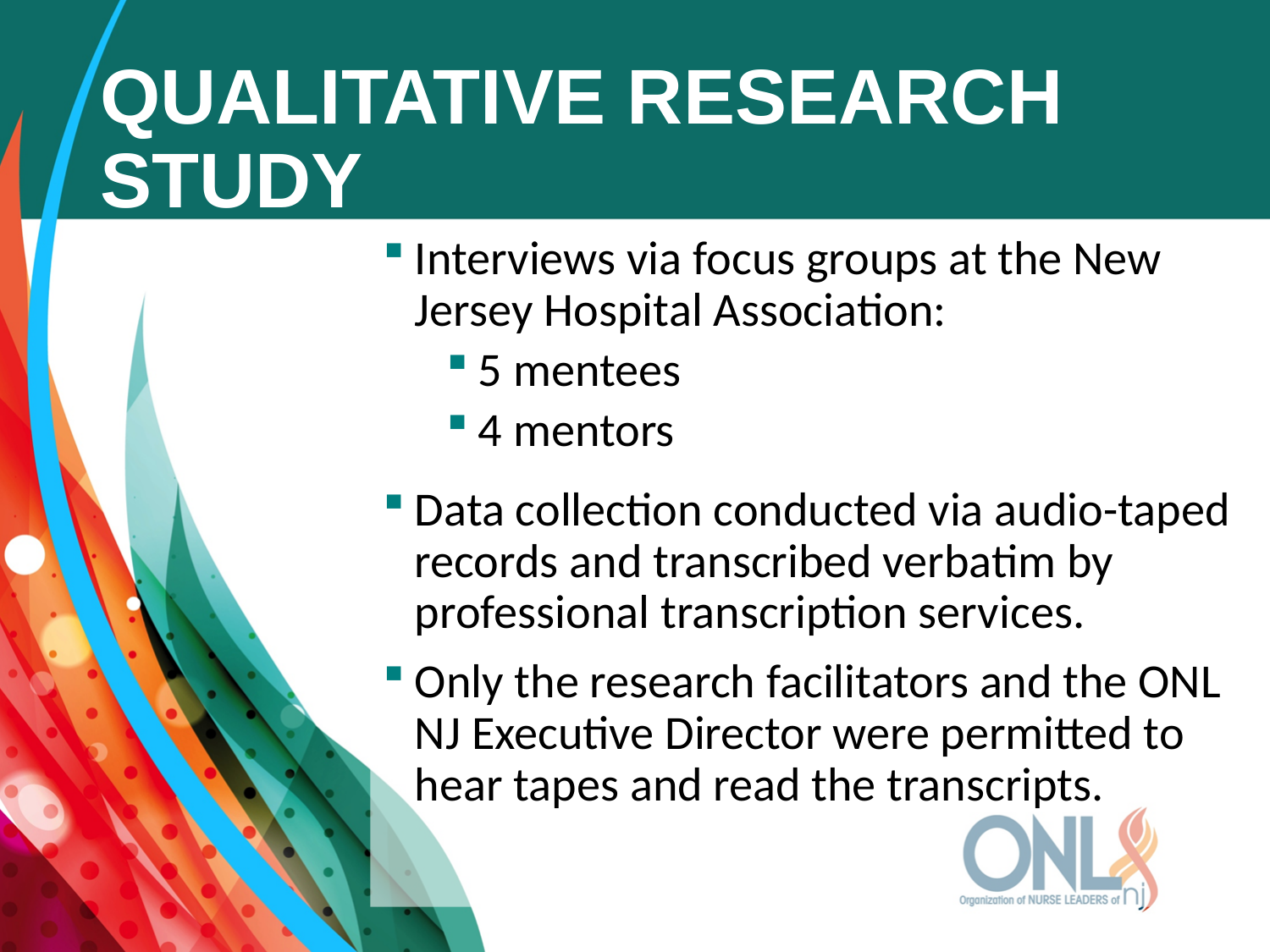

# Qualitative Research Study
Interviews via focus groups at the New Jersey Hospital Association:
5 mentees
4 mentors
Data collection conducted via audio-taped records and transcribed verbatim by professional transcription services.
Only the research facilitators and the ONL NJ Executive Director were permitted to hear tapes and read the transcripts.